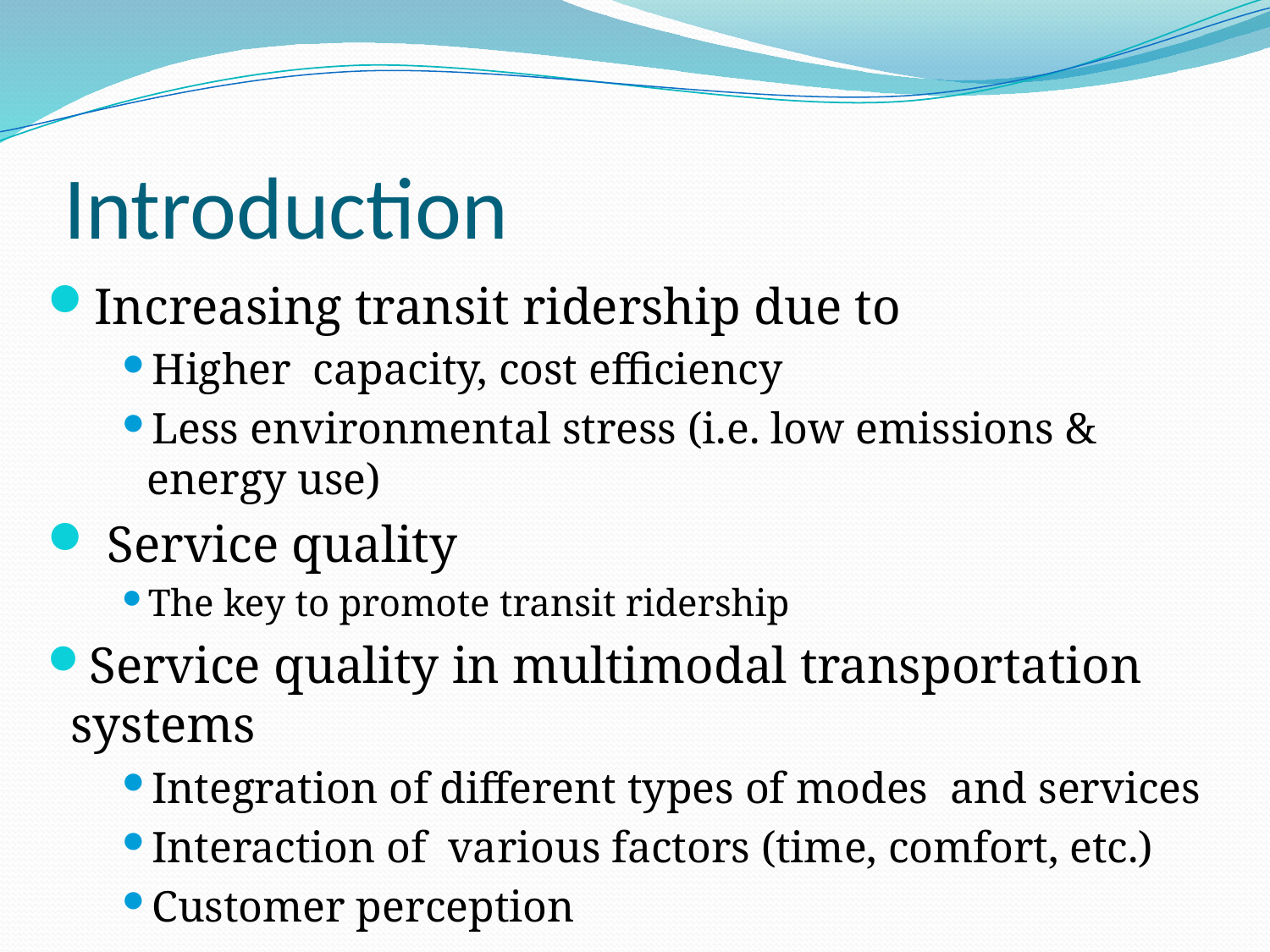

# Introduction
Increasing transit ridership due to
Higher  capacity, cost efficiency
Less environmental stress (i.e. low emissions & energy use)
 Service quality
The key to promote transit ridership
Service quality in multimodal transportation systems
Integration of different types of modes  and services
Interaction of  various factors (time, comfort, etc.)
Customer perception